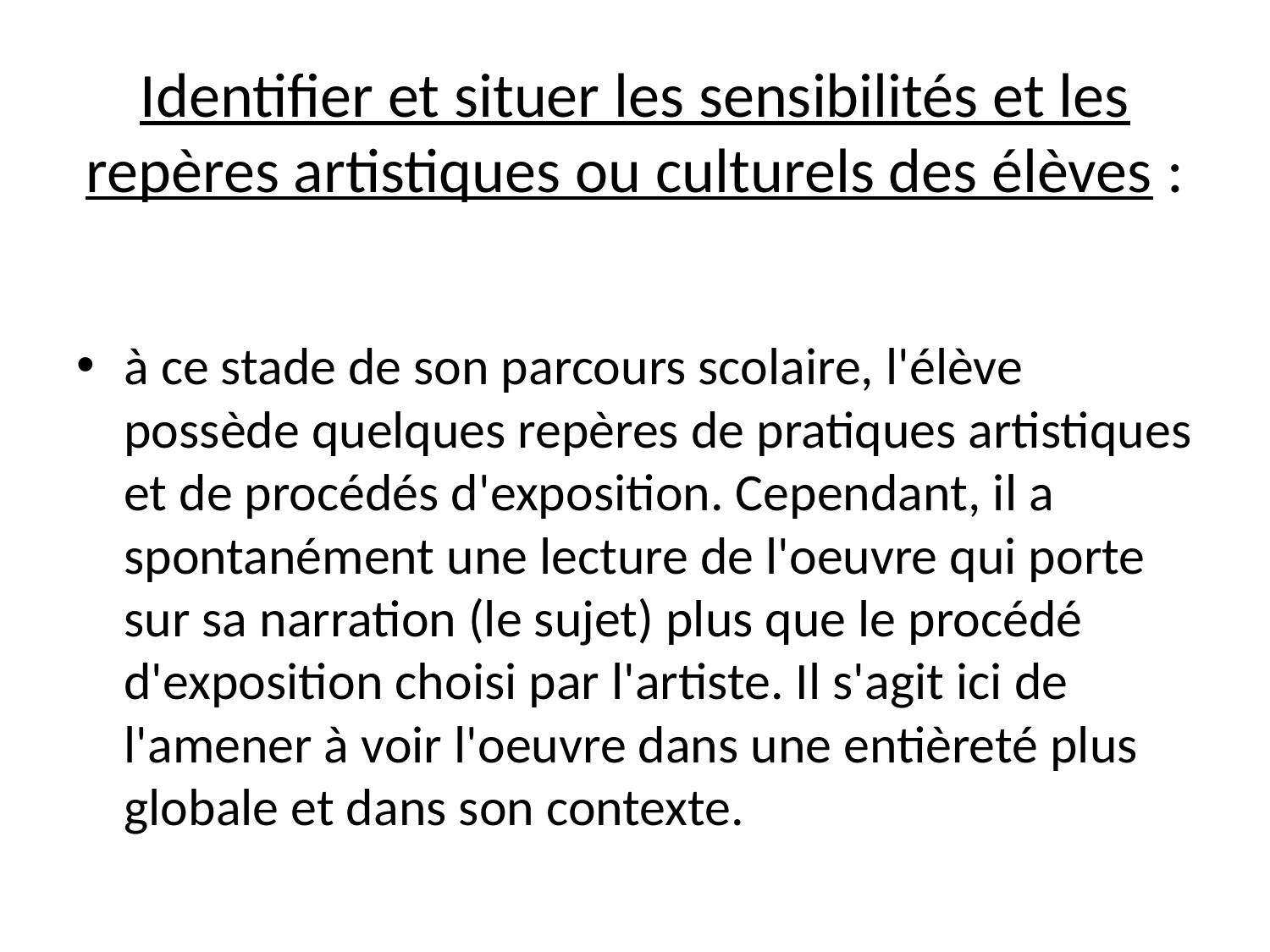

# Identifier et situer les sensibilités et les repères artistiques ou culturels des élèves :
à ce stade de son parcours scolaire, l'élève possède quelques repères de pratiques artistiques et de procédés d'exposition. Cependant, il a spontanément une lecture de l'oeuvre qui porte sur sa narration (le sujet) plus que le procédé d'exposition choisi par l'artiste. Il s'agit ici de l'amener à voir l'oeuvre dans une entièreté plus globale et dans son contexte.